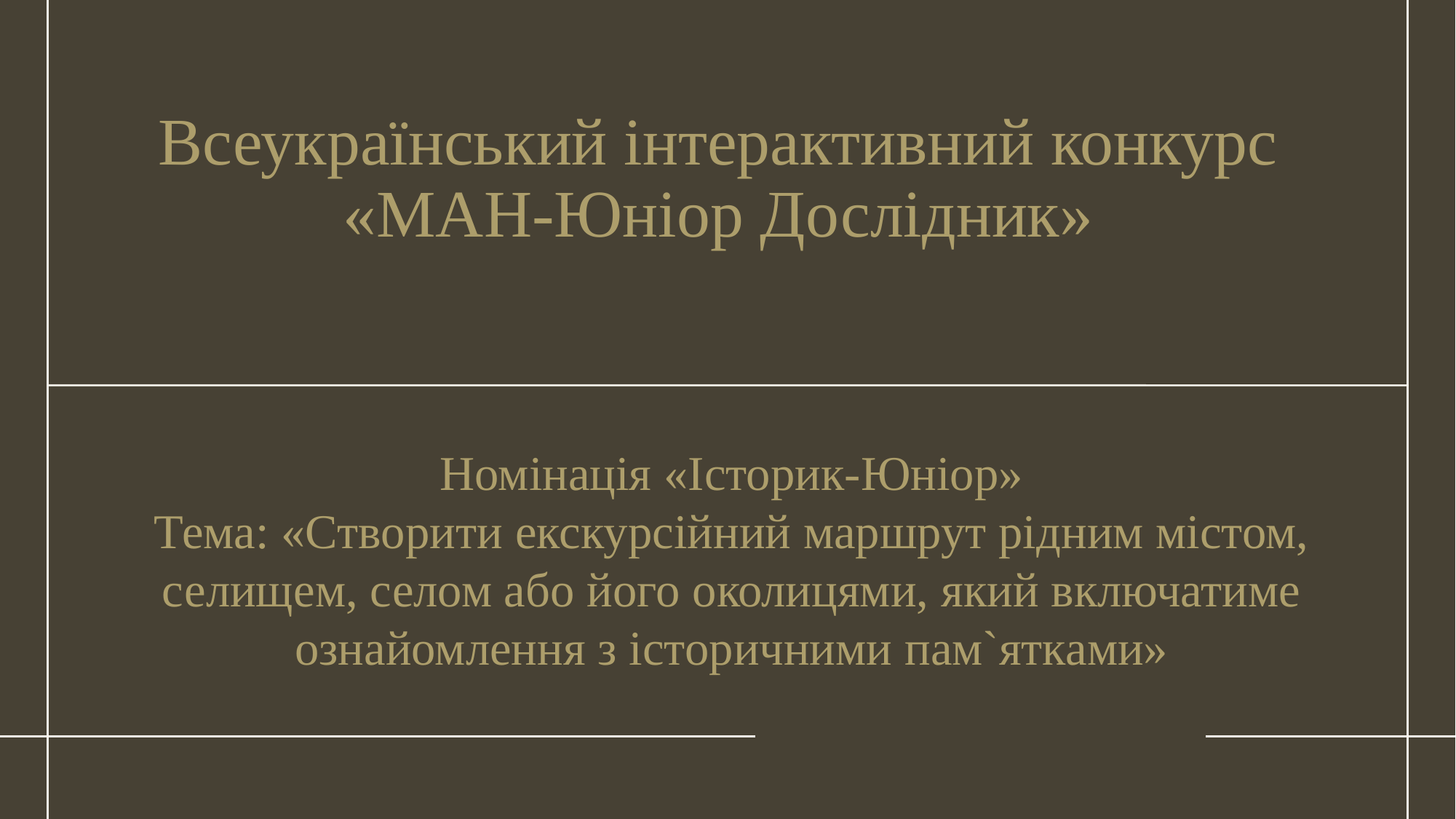

# Всеукраїнський інтерактивний конкурс «МАН-Юніор Дослідник»
Номінація «Історик-Юніор»
Тема: «Створити екскурсійний маршрут рідним містом, селищем, селом або його околицями, який включатиме ознайомлення з історичними пам`ятками»